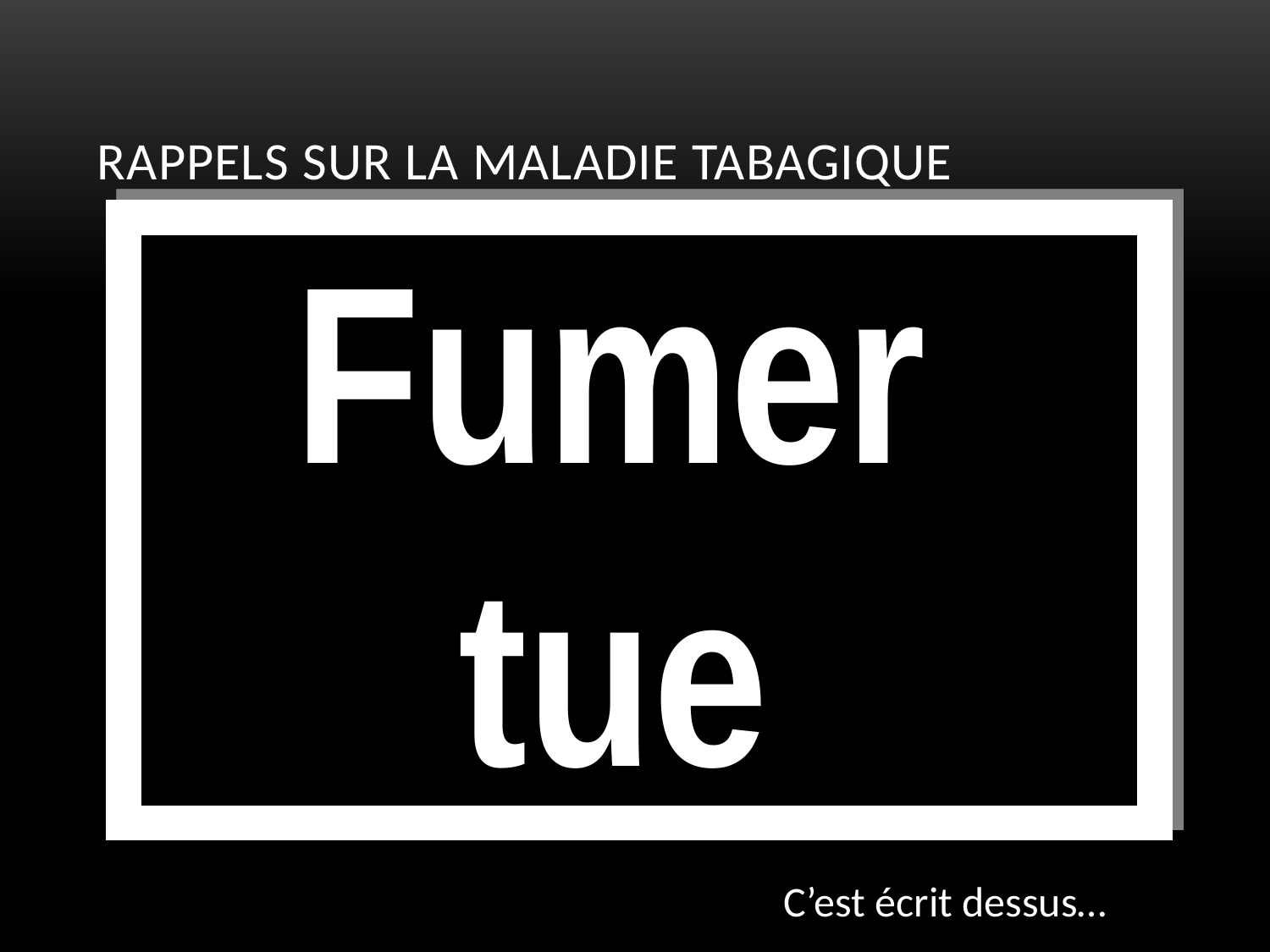

# Rappels sur la maladie tabagique
Fumer
tue
C’est écrit dessus…